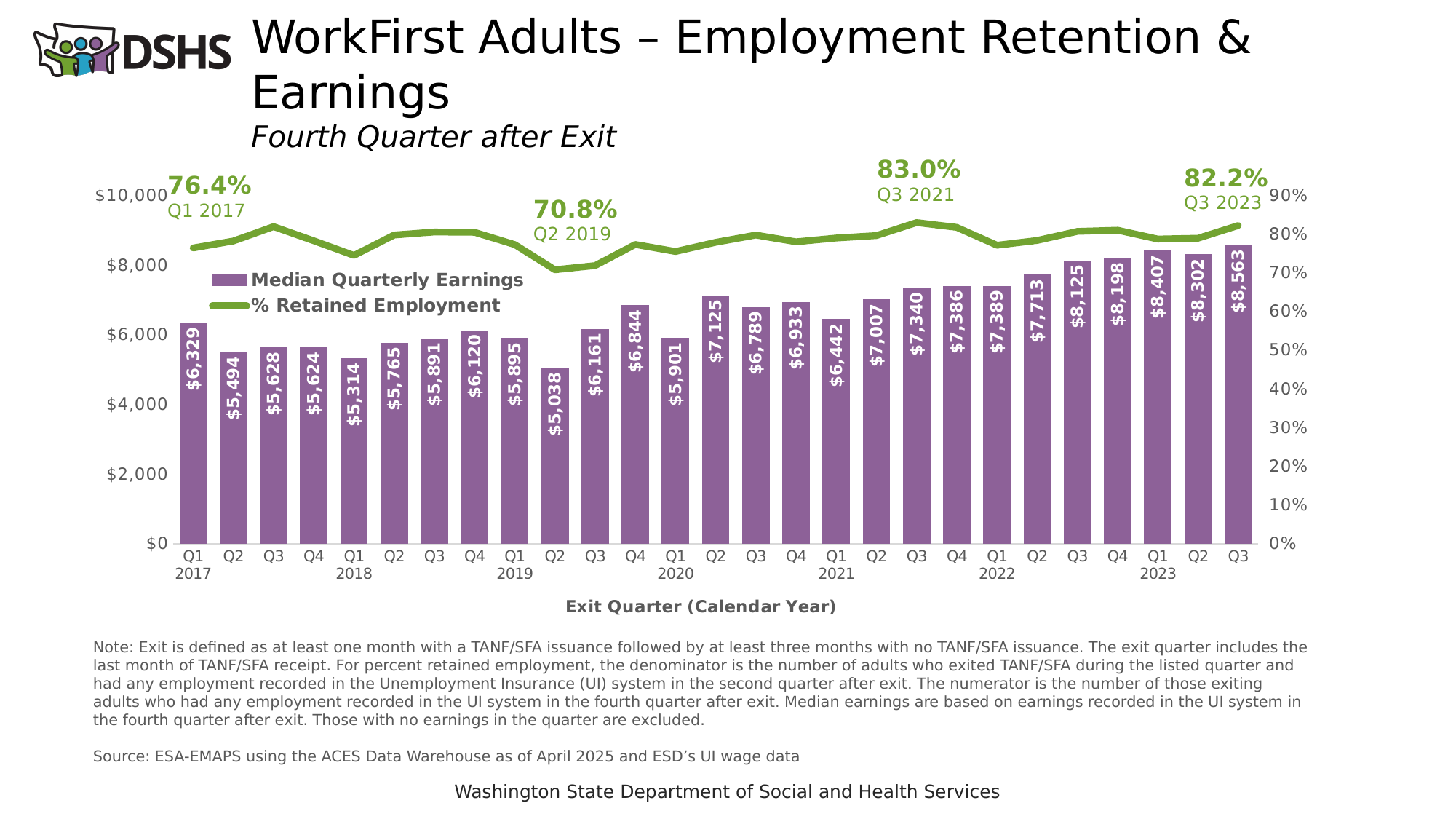

# WorkFirst Adults – Employment Retention & Earnings Fourth Quarter after Exit
83.0%
Q3 2021
82.2%
Q3 2023
76.4%
Q1 2017

### Chart

| Category | Median Quarterly Earnings | % Retained Employment |
|---|---|---|
| Q1
2017 | 6329.05 | 0.7644916540212443 |
| Q2 | 5494.29 | 0.78246848431545 |
| Q3 | 5627.55 | 0.81952 |
| Q4 | 5624.32 | 0.7830065359477124 |
| Q1
2018 | 5314.38 | 0.7452161587526577 |
| Q2 | 5764.98 | 0.7978761061946903 |
| Q3 | 5890.67 | 0.8056784660766961 |
| Q4 | 6119.96 | 0.8048229088168802 |
| Q1
2019 | 5895.24 | 0.7730923694779116 |
| Q2 | 5037.62 | 0.7079707622694048 |
| Q3 | 6161.41 | 0.7189229066765032 |
| Q4 | 6844.13 | 0.7734613705805325 |
| Q1
2020 | 5901.35 | 0.7551846231664138 |
| Q2 | 7124.87 | 0.7789473684210526 |
| Q3 | 6789.04 | 0.7977617905675459 |
| Q4 | 6933.28 | 0.7802713987473904 |
| Q1
2021 | 6442.03 | 0.7900502053856686 |
| Q2 | 7007.32 | 0.7964801444043321 |
| Q3 | 7340.36 | 0.8299454635597422 |
| Q4 | 7386.17 | 0.8175211949939443 |
| Q1
2022 | 7389.42 | 0.7714412024756853 |
| Q2 | 7713.05 | 0.7839155158407799 |
| Q3 | 8125.44 | 0.8071666050978944 |
| Q4 | 8197.5 | 0.8103212576896788 |
| Q1
2023 | 8407.14 | 0.7874622862889709 |
| Q2 | 8302.4 | 0.7895699908508692 |
| Q3 | 8563.45 | 0.8223167539267016 |
70.8%
Q2 2019
Note: Exit is defined as at least one month with a TANF/SFA issuance followed by at least three months with no TANF/SFA issuance. The exit quarter includes the last month of TANF/SFA receipt. For percent retained employment, the denominator is the number of adults who exited TANF/SFA during the listed quarter and had any employment recorded in the Unemployment Insurance (UI) system in the second quarter after exit. The numerator is the number of those exiting adults who had any employment recorded in the UI system in the fourth quarter after exit. Median earnings are based on earnings recorded in the UI system in the fourth quarter after exit. Those with no earnings in the quarter are excluded.

Source: ESA-EMAPS using the ACES Data Warehouse as of April 2025 and ESD’s UI wage data